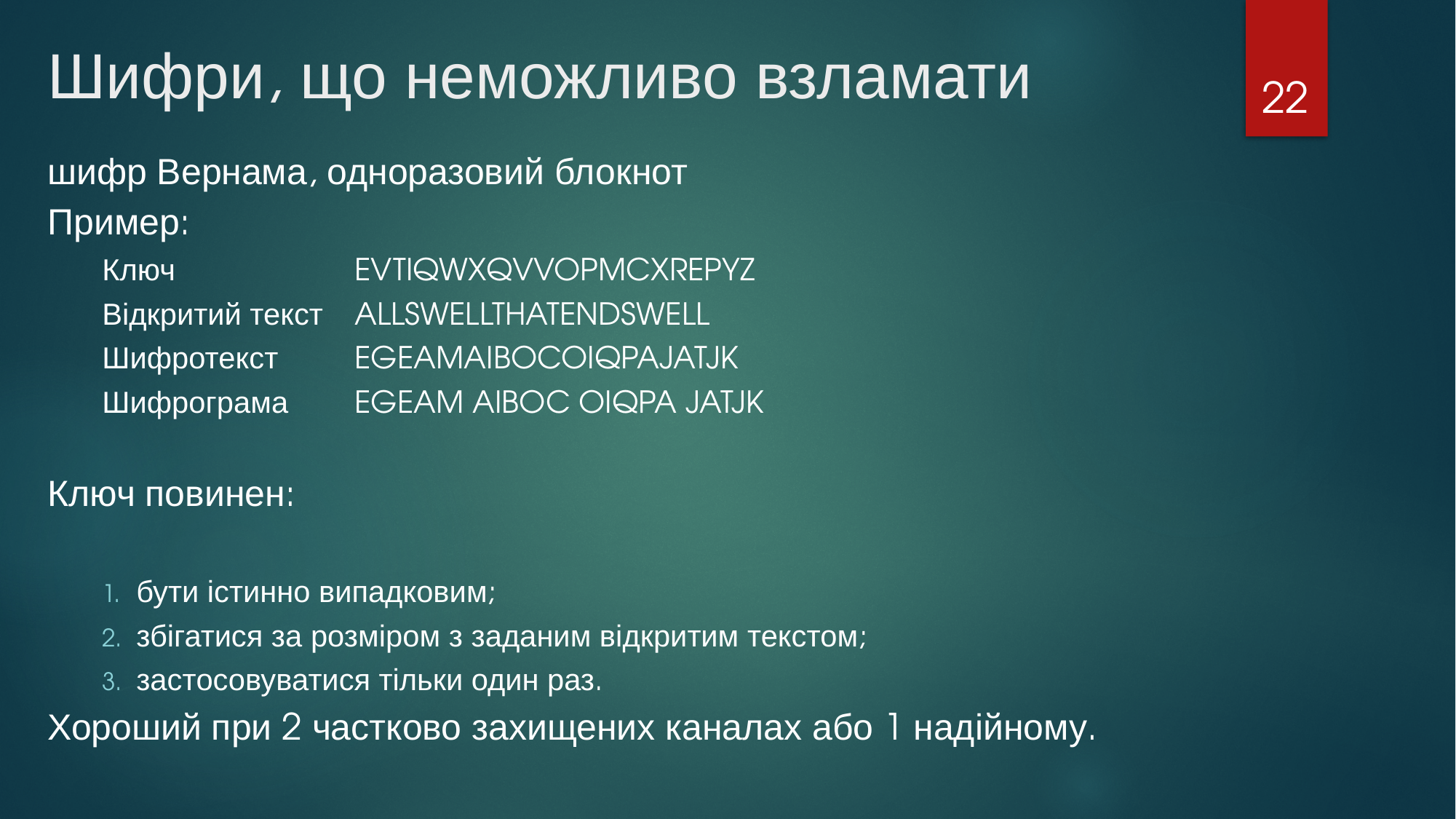

# Шифри, що неможливо взламати
22
шифр Вернама, одноразовий блокнот
Пример:
Ключ		EVTIQWXQVVOPMCXREPYZ
Відкритий текст	ALLSWELLTHATENDSWELL
Шифротекст	EGEAMAIBOCOIQPAJATJK
Шифрограма	EGEAM AIBOC OIQPA JATJK

Ключ повинен:

бути істинно випадковим;
збігатися за розміром з заданим відкритим текстом;
застосовуватися тільки один раз.
Хороший при 2 частково захищених каналах або 1 надійному.